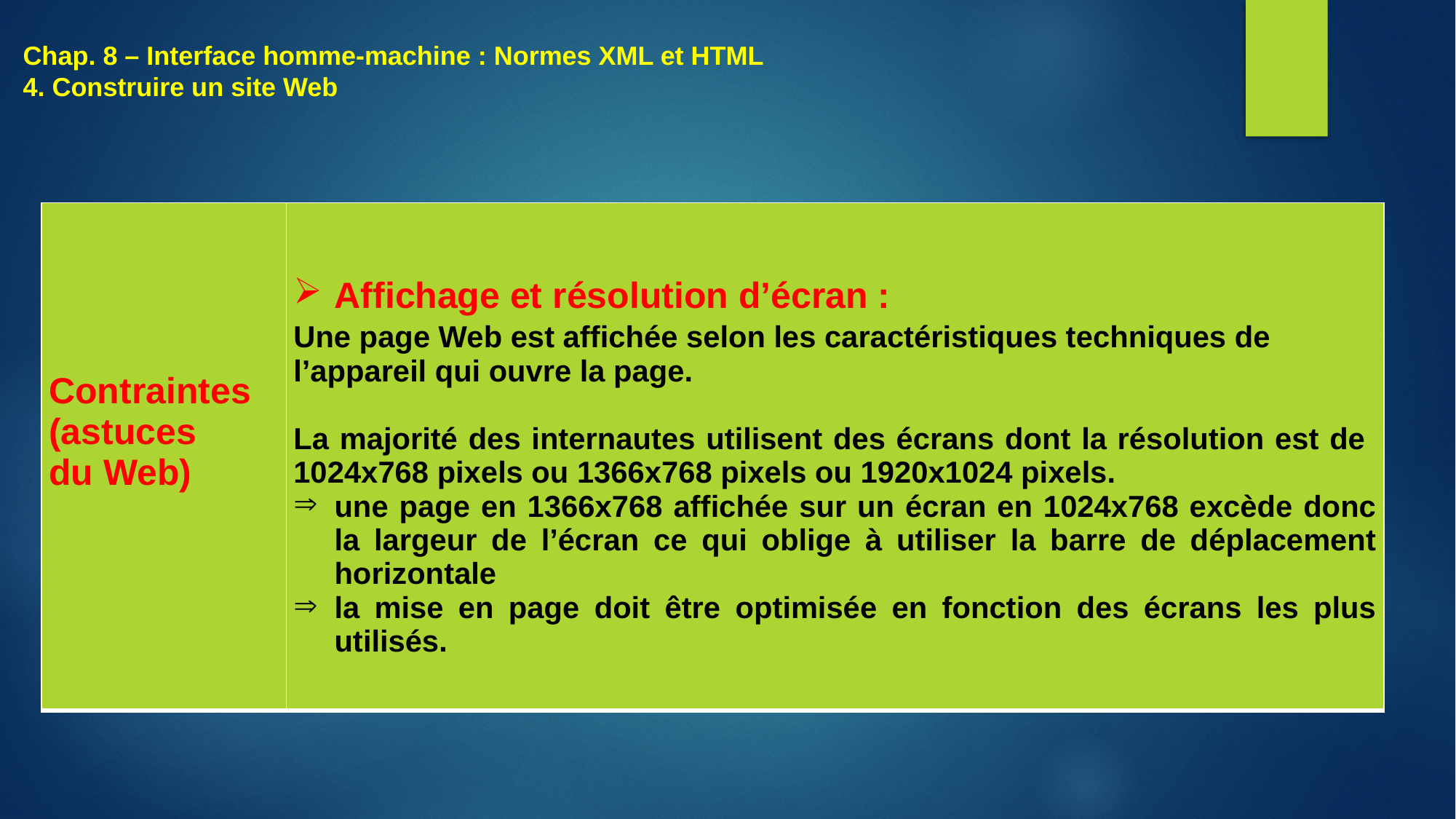

# Chap. 8 – Interface homme-machine : Normes XML et HTML 4. Construire un site Web
| Contraintes (astuces du Web) | Affichage et résolution d’écran : Une page Web est affichée selon les caractéristiques techniques de l’appareil qui ouvre la page. La majorité des internautes utilisent des écrans dont la résolution est de 1024x768 pixels ou 1366x768 pixels ou 1920x1024 pixels. une page en 1366x768 affichée sur un écran en 1024x768 excède donc la largeur de l’écran ce qui oblige à utiliser la barre de déplacement horizontale la mise en page doit être optimisée en fonction des écrans les plus utilisés. |
| --- | --- |